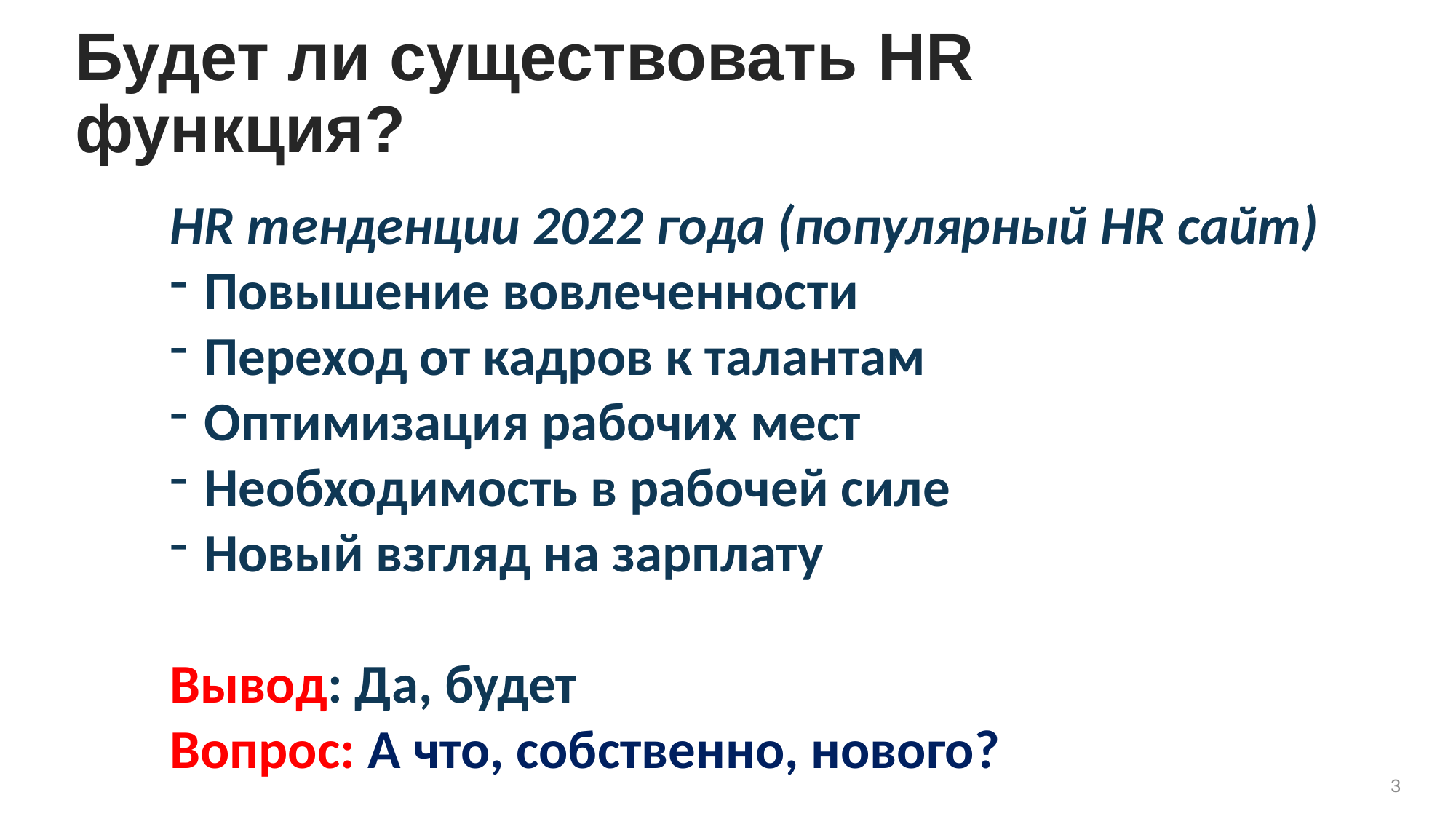

Вы узнаете, почему наставничество так важно для лидера
Вы будете чувствовать себя увереннее в роли спикера и преподавателя, поймете значение вашей экспертизы и опыта для других
Вы приоткроете горизонты вашей дальнейшей карьеры как лидера, поняв, как вам могут помочь опыт обучения, в том числе и ваших подчиненных
По итогам программы вы разработаете дизайн вашей собственной обучающей программы
Будет ли существовать HR функция?
HR тенденции 2022 года (популярный HR сайт)
Повышение вовлеченности
Переход от кадров к талантам
Оптимизация рабочих мест
Необходимость в рабочей силе
Новый взгляд на зарплату

Вывод: Да, будет
Вопрос: А что, собственно, нового?

3